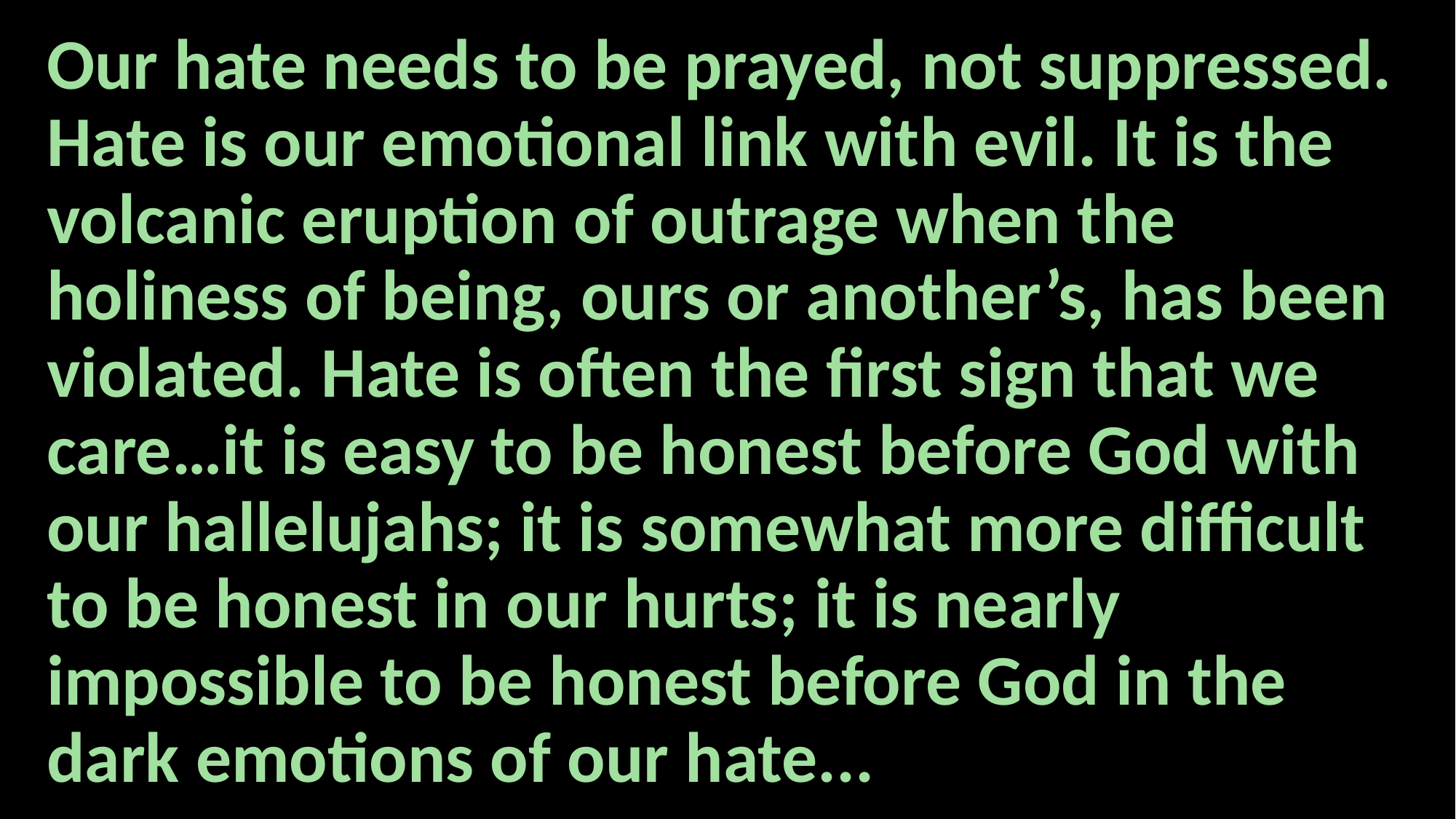

Our hate needs to be prayed, not suppressed. Hate is our emotional link with evil. It is the volcanic eruption of outrage when the holiness of being, ours or another’s, has been violated. Hate is often the first sign that we care…it is easy to be honest before God with our hallelujahs; it is somewhat more difficult to be honest in our hurts; it is nearly impossible to be honest before God in the dark emotions of our hate...
#